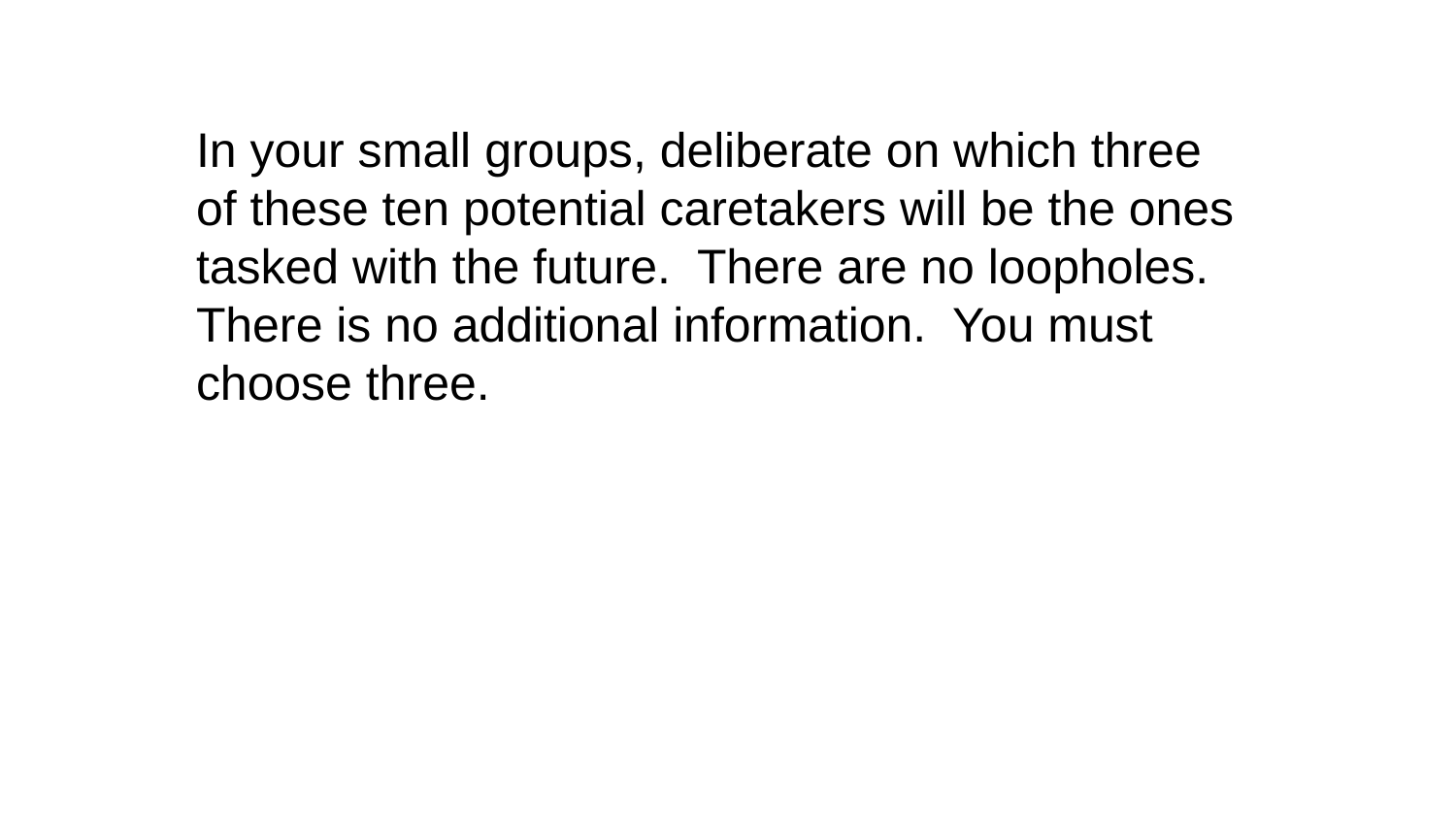

In your small groups, deliberate on which three of these ten potential caretakers will be the ones tasked with the future.  There are no loopholes.  There is no additional information.  You must choose three.